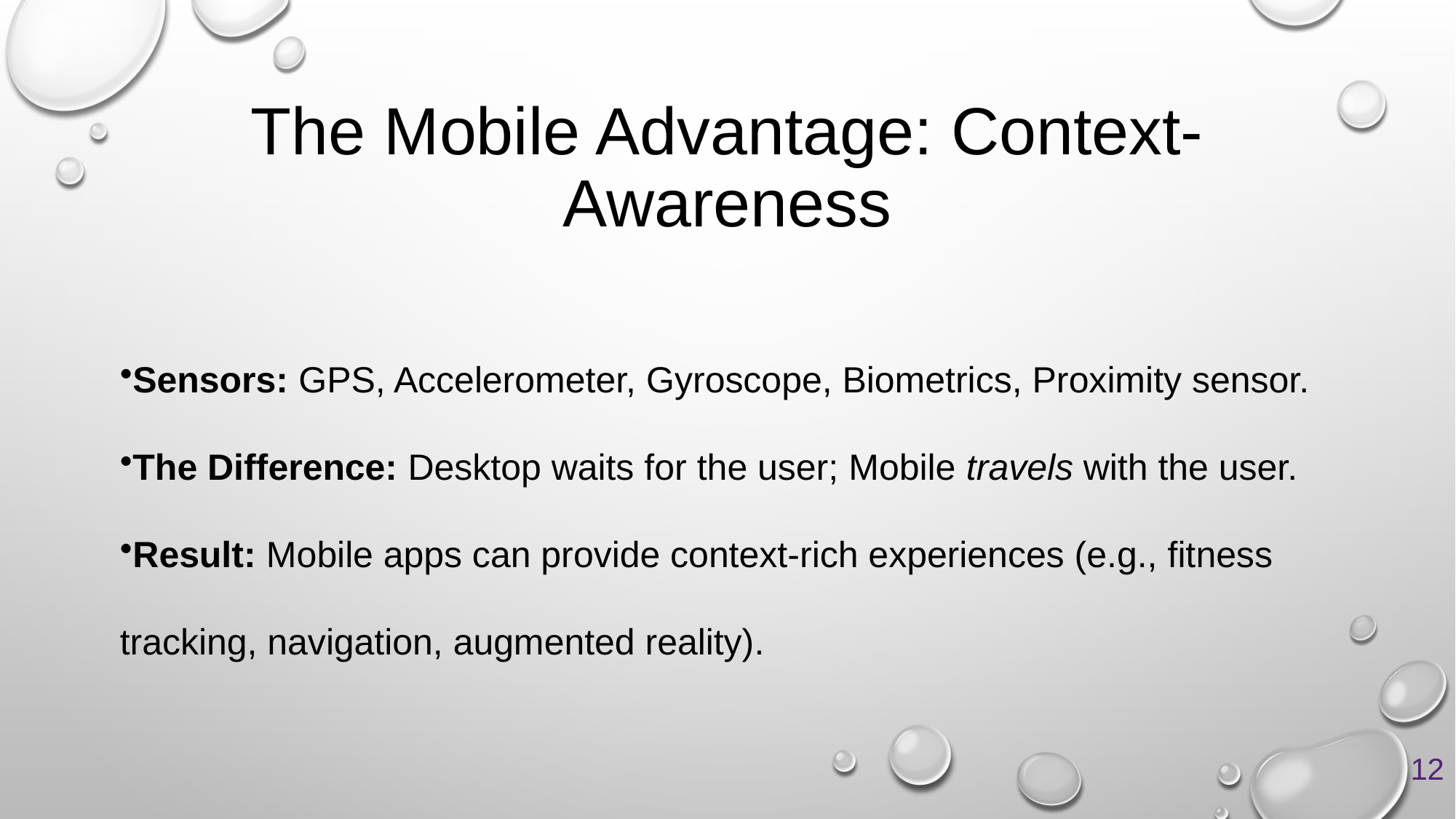

# The Mobile Advantage: Context-Awareness
Sensors: GPS, Accelerometer, Gyroscope, Biometrics, Proximity sensor.
The Difference: Desktop waits for the user; Mobile travels with the user.
Result: Mobile apps can provide context-rich experiences (e.g., fitness tracking, navigation, augmented reality).
12